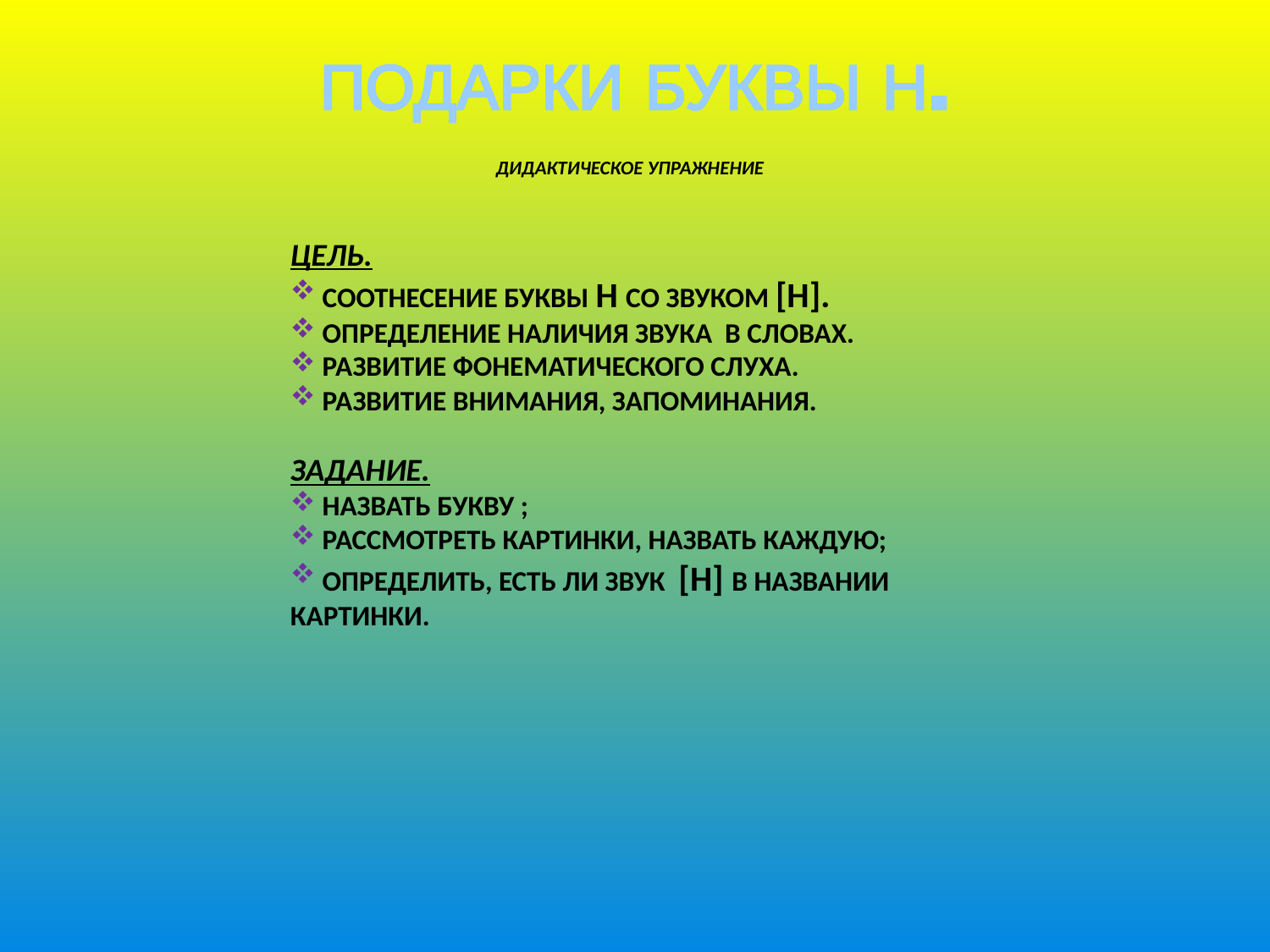

Подарки буквы н.

ДИДАКТИЧЕСКОЕ УПРАЖНЕНИЕ
ЦЕЛЬ.
 СООТНЕСЕНИЕ БУКВЫ Н СО ЗВУКОМ [Н].
 ОПРЕДЕЛЕНИЕ НАЛИЧИЯ ЗВУКА  В СЛОВАХ.
 РАЗВИТИЕ ФОНЕМАТИЧЕСКОГО СЛУХА.
 РАЗВИТИЕ ВНИМАНИЯ, ЗАПОМИНАНИЯ.

ЗАДАНИЕ.
 НАЗВАТЬ БУКВУ ;
 РАССМОТРЕТЬ КАРТИНКИ, НАЗВАТЬ КАЖДУЮ;
 ОПРЕДЕЛИТЬ, ЕСТЬ ЛИ ЗВУК  [Н] В НАЗВАНИИ КАРТИНКИ.